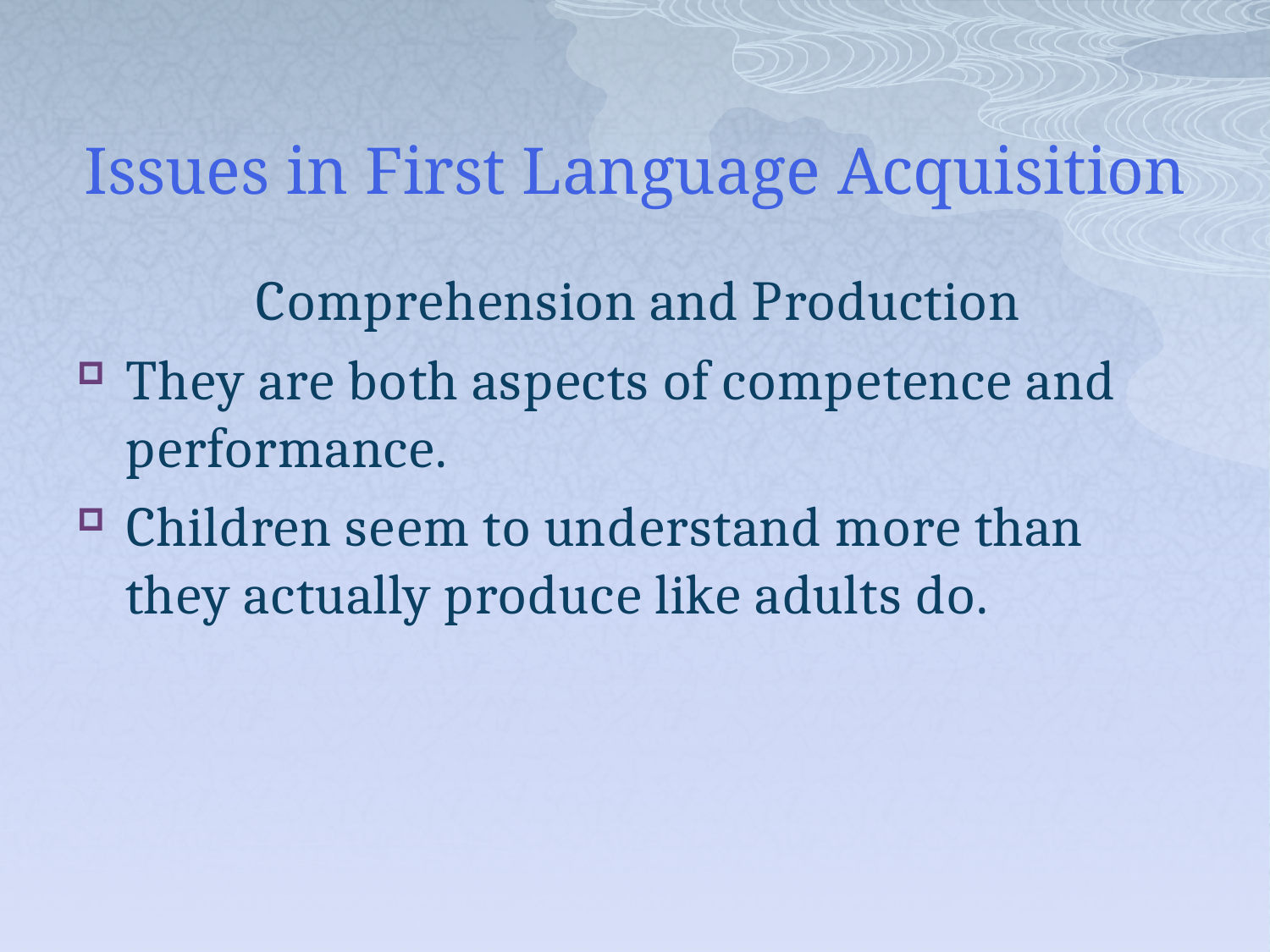

# Issues in First Language Acquisition
Comprehension and Production
They are both aspects of competence and performance.
Children seem to understand more than they actually produce like adults do.